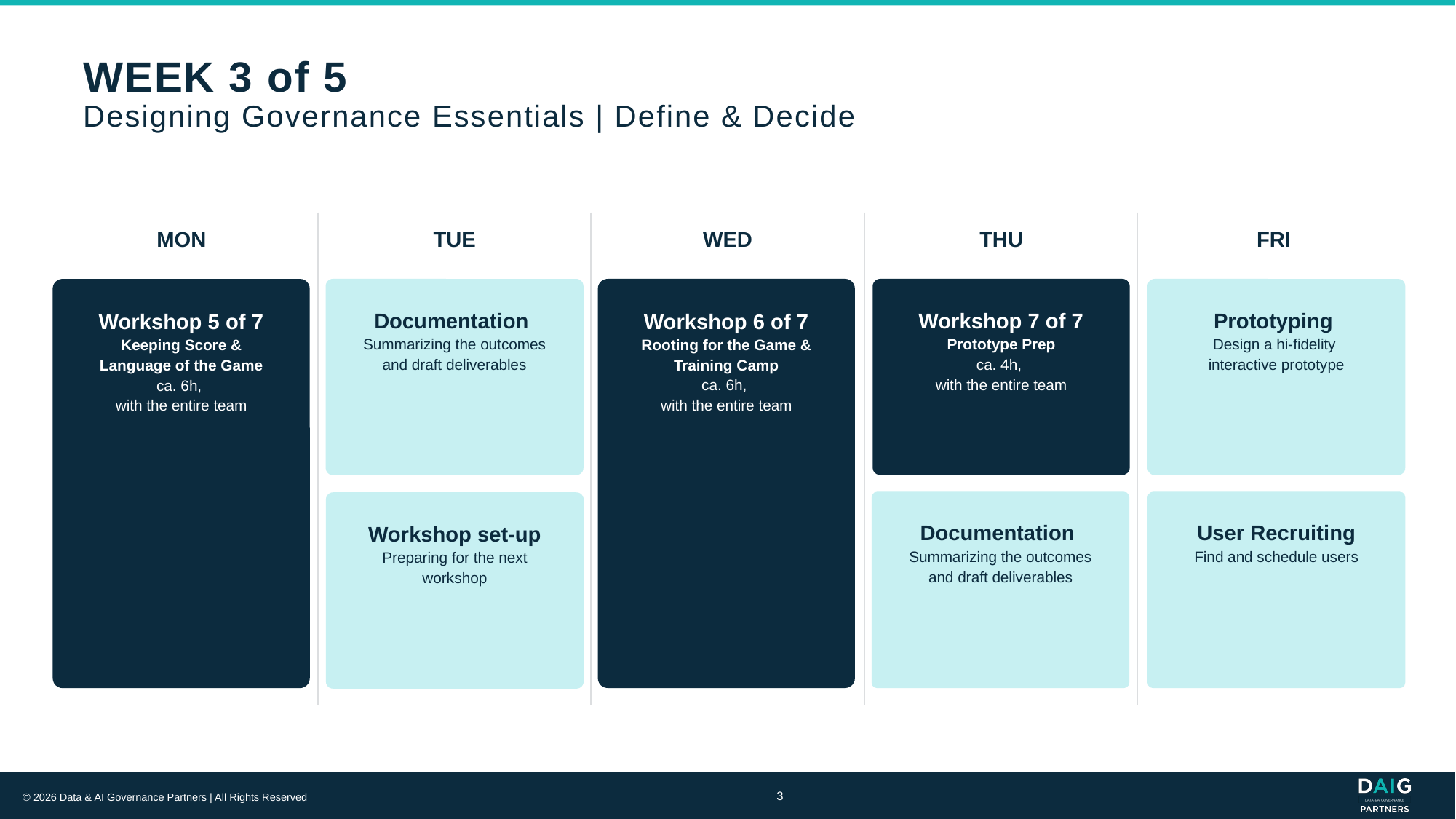

# WEEK 3 of 5 Designing Governance Essentials | Define & Decide
MON
TUE
WED
THU
FRI
|  |  |  |  |  |
| --- | --- | --- | --- | --- |
|  |  |  |  |  |
|  |  |  |  |  |
|  |  |  |  |  |
|  |  |  |  |  |
|  |  |  |  |  |

Workshop 5 of 7
Keeping Score &
Language of the Game
ca. 6h,
with the entire team

Documentation
Summarizing the outcomes
and draft deliverables

Workshop 7 of 7
Prototype Prep
ca. 4h,
with the entire team

Prototyping
Design a hi-fidelity
interactive prototype

Workshop 6 of 7
Rooting for the Game &
Training Camp
ca. 6h,
with the entire team

Documentation
Summarizing the outcomes
and draft deliverables

User Recruiting
Find and schedule users

Workshop set-up
Preparing for the next
workshop
3
© 2026 Data & AI Governance Partners | All Rights Reserved